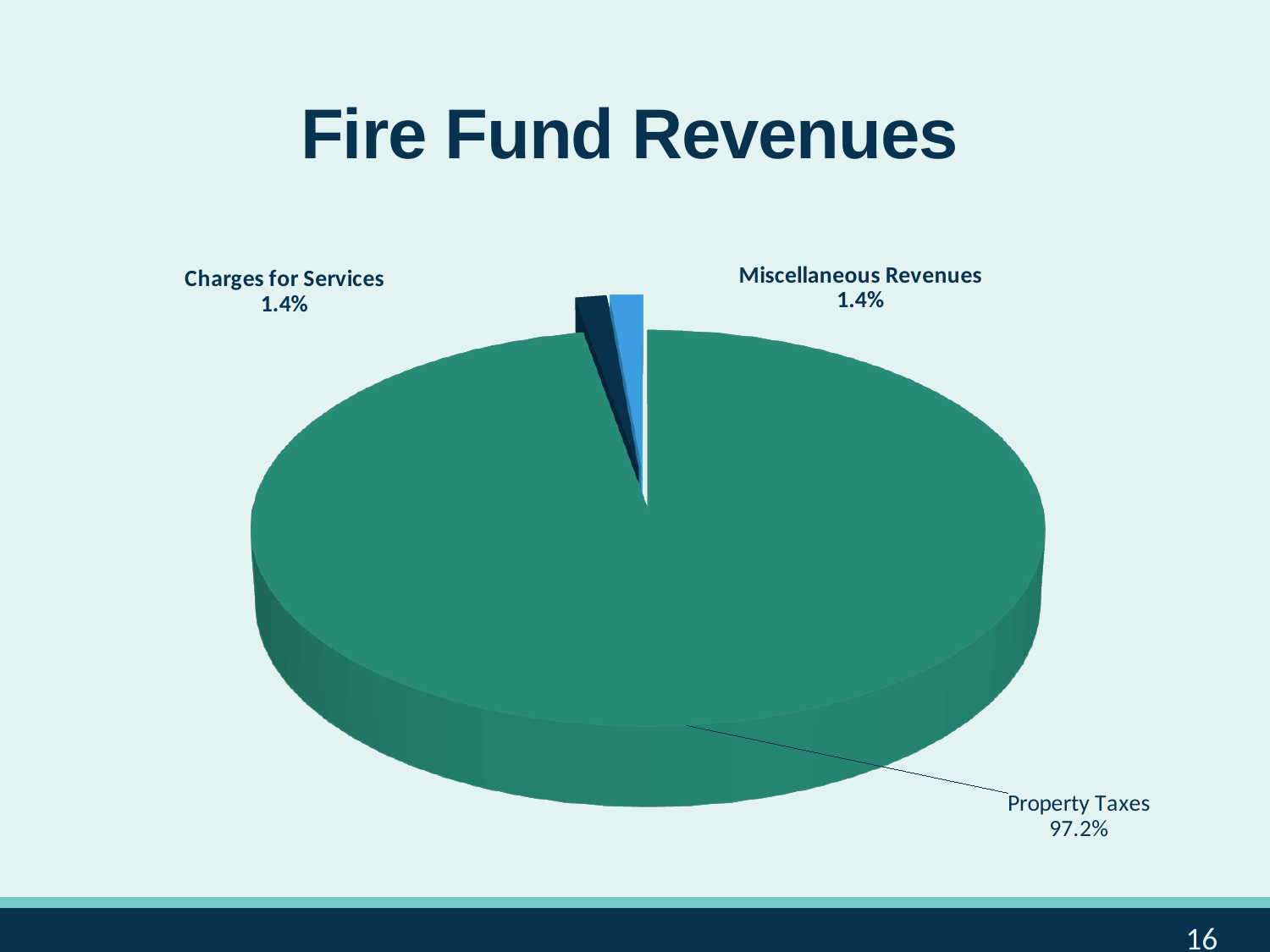

# Fire Fund Revenues

[unsupported chart]

[unsupported chart]

[unsupported chart]

16